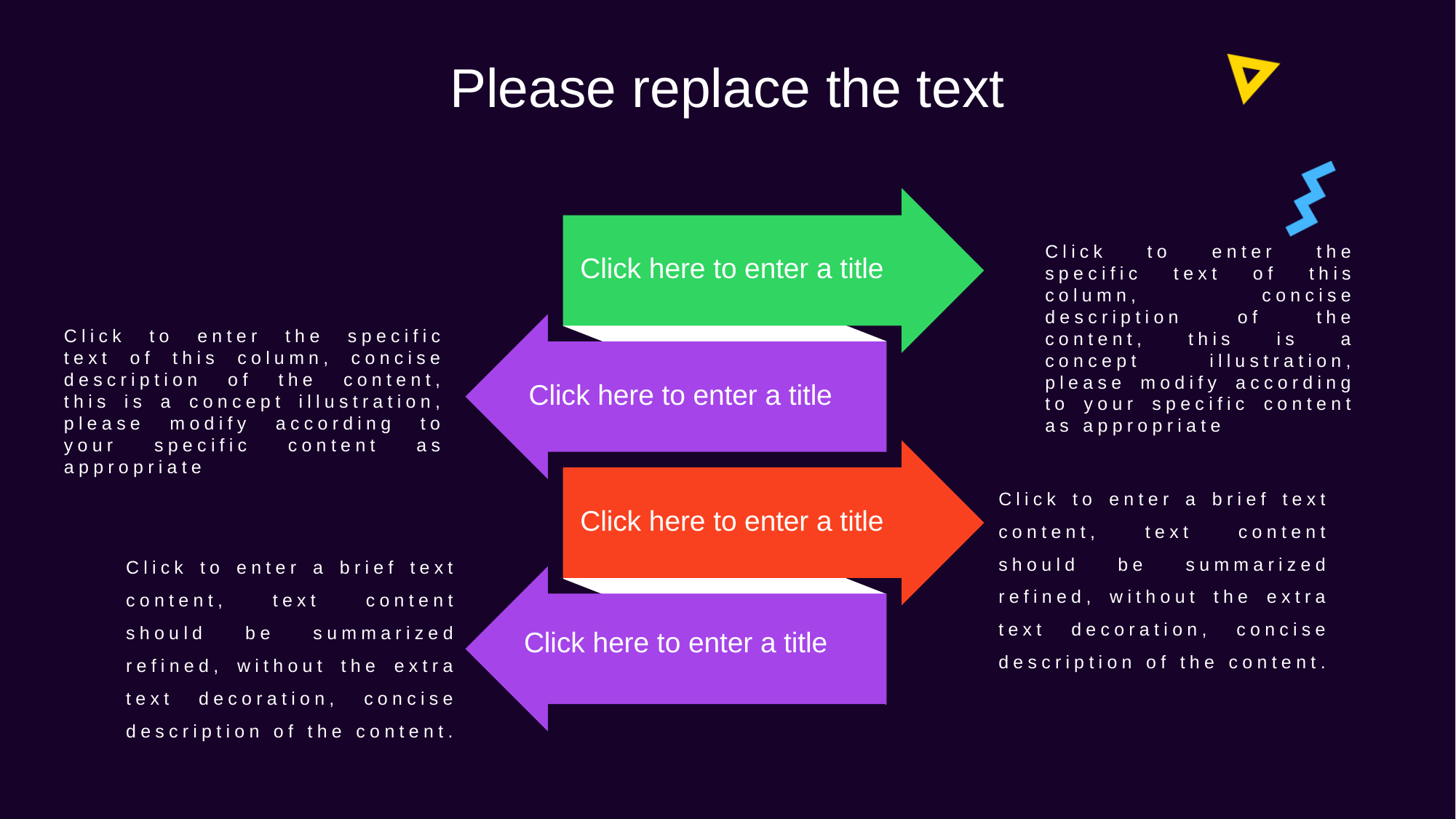

Please replace the text

Click to enter the specific text of this column, concise description of the content, this is a concept illustration, please modify according to your specific content as appropriate
Click here to enter a title

Click to enter the specific text of this column, concise description of the content, this is a concept illustration, please modify according to your specific content as appropriate
Click here to enter a title

Click to enter a brief text content, text content should be summarized refined, without the extra text decoration, concise description of the content.
Click here to enter a title
Click to enter a brief text content, text content should be summarized refined, without the extra text decoration, concise description of the content.

Click here to enter a title